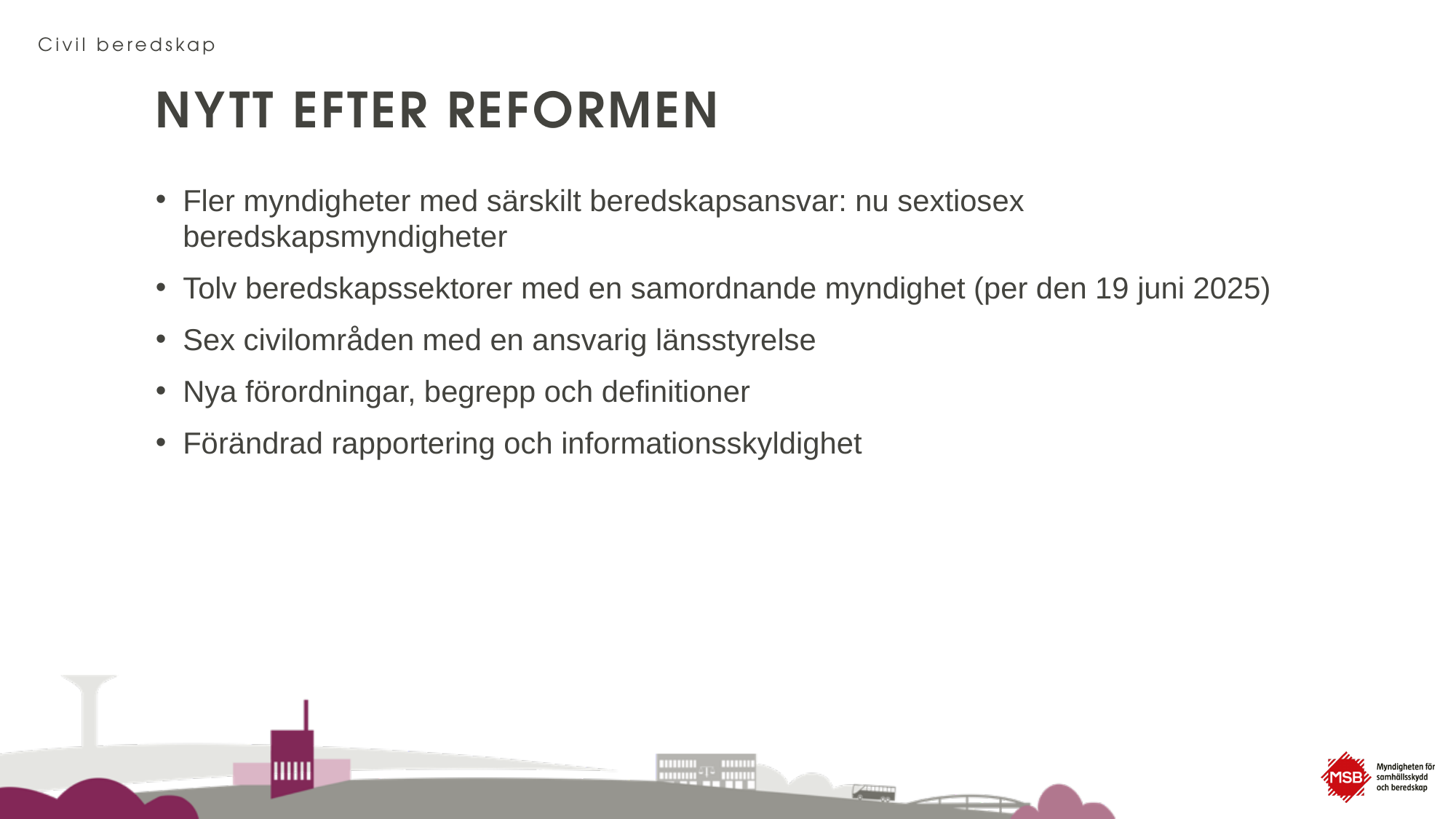

Civil beredskap
# NYTT EFTER REFORMEN
Fler myndigheter med särskilt beredskapsansvar: nu sextiosex beredskapsmyndigheter
Tolv beredskapssektorer med en samordnande myndighet (per den 19 juni 2025)
Sex civilområden med en ansvarig länsstyrelse
Nya förordningar, begrepp och definitioner
Förändrad rapportering och informationsskyldighet